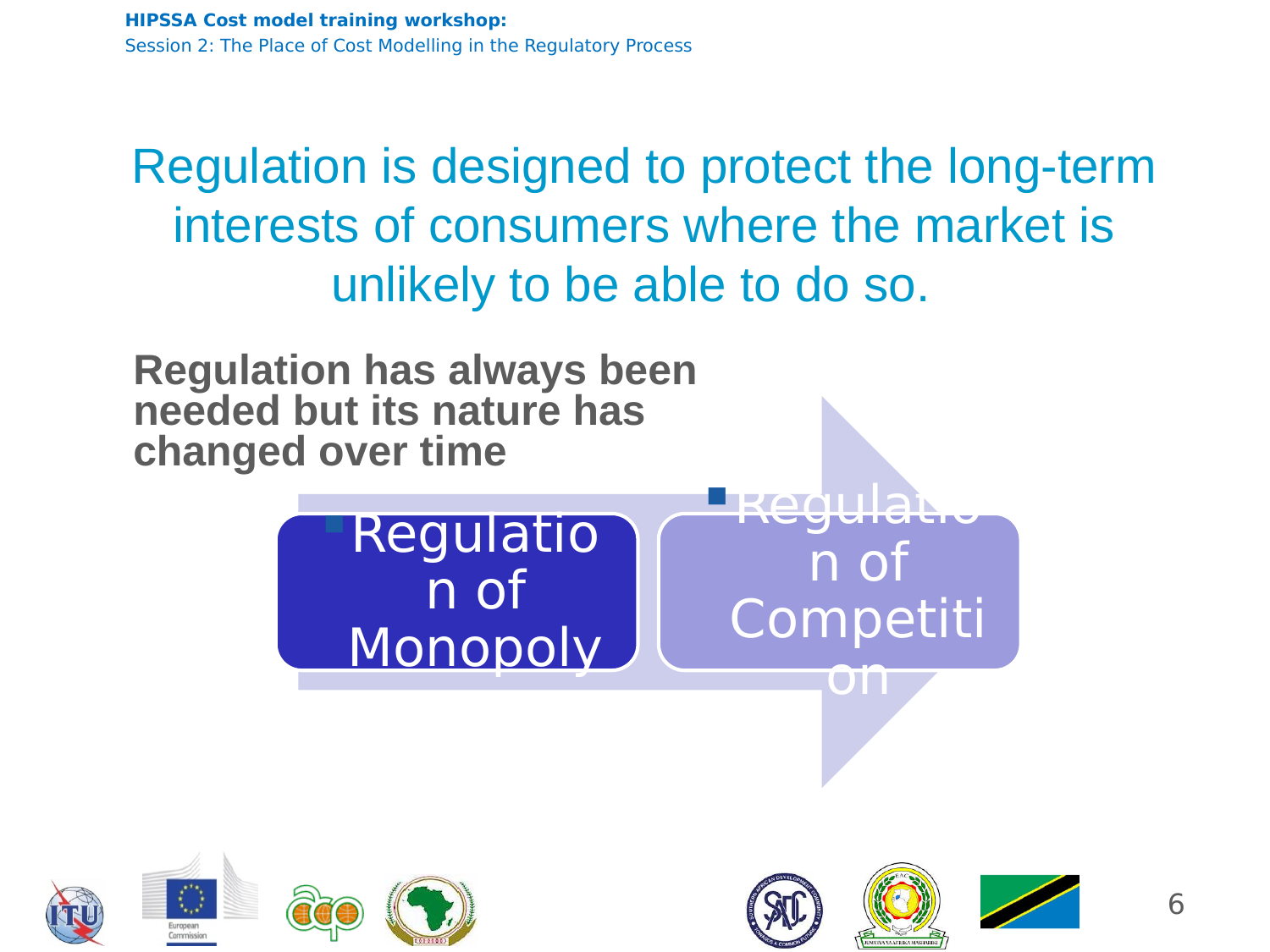

# Regulation is designed to protect the long-term interests of consumers where the market is unlikely to be able to do so.
Regulation has always been needed but its nature has changed over time
Regulation of Monopoly
Regulation of Competition
6